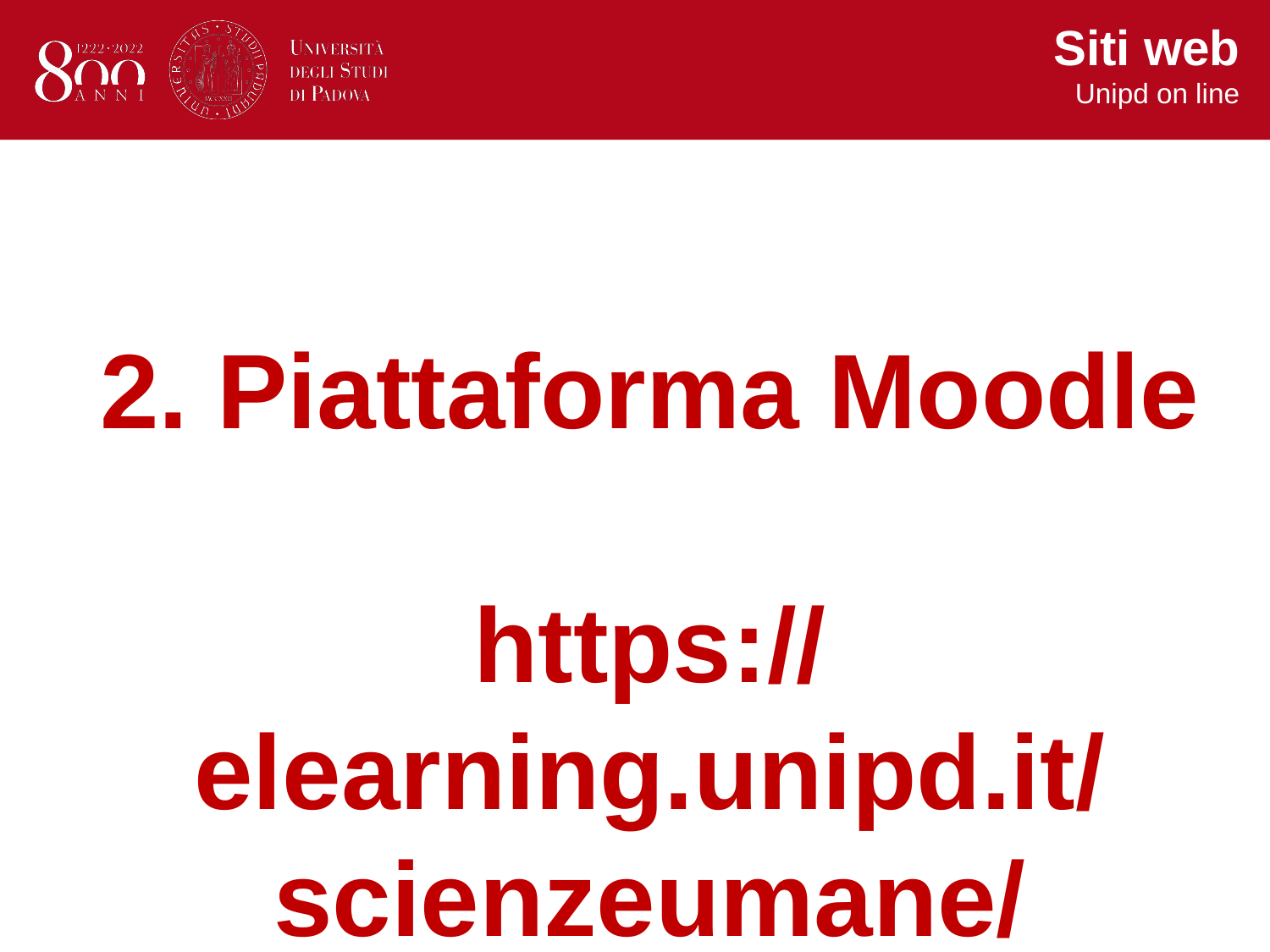

Siti web
Unipd on line
2. Piattaforma Moodle

https://elearning.unipd.it/scienzeumane/